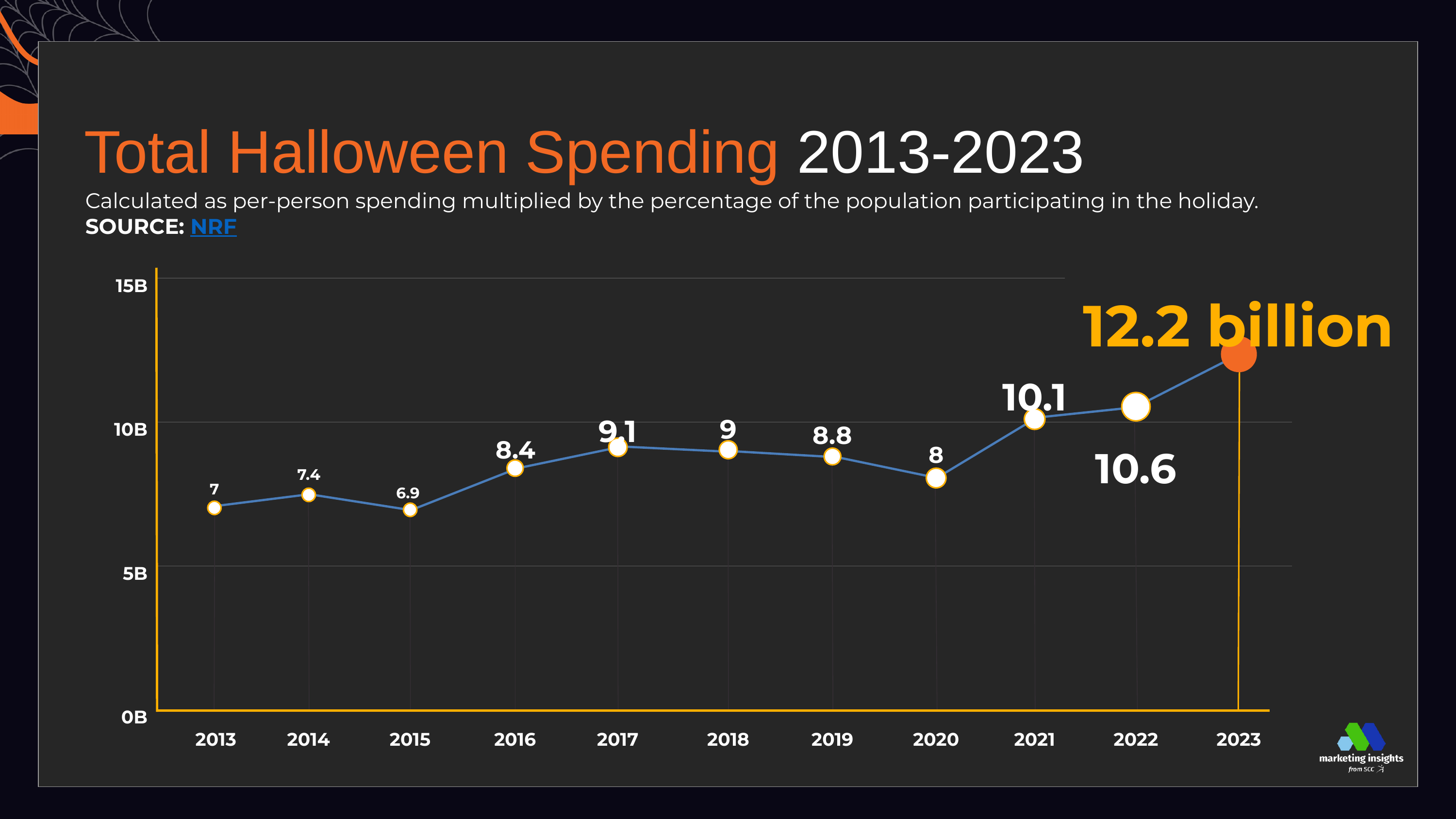

Total Halloween Spending 2013-2023
Calculated as per-person spending multiplied by the percentage of the population participating in the holiday.
SOURCE: NRF
12.2 billion
15B

10.1

2021

10.6
2022
9.1

2017
9

2018
8.8

2019
10B

8.4
8

2020
7.4

7
6.9

5B

0B

2013
2014
2015
2016
2023